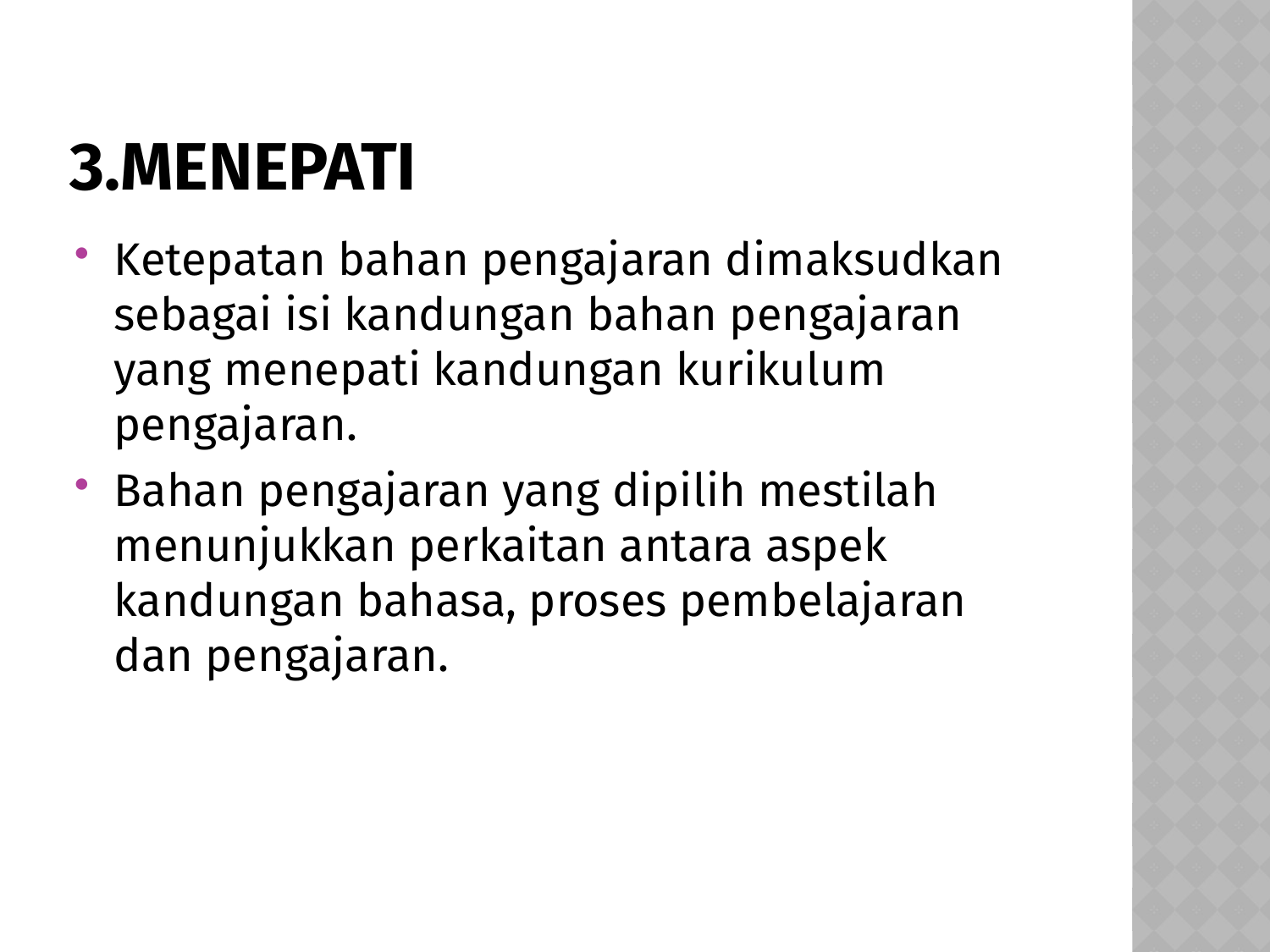

# 3.menepati
Ketepatan bahan pengajaran dimaksudkan sebagai isi kandungan bahan pengajaran yang menepati kandungan kurikulum pengajaran.
Bahan pengajaran yang dipilih mestilah menunjukkan perkaitan antara aspek kandungan bahasa, proses pembelajaran dan pengajaran.